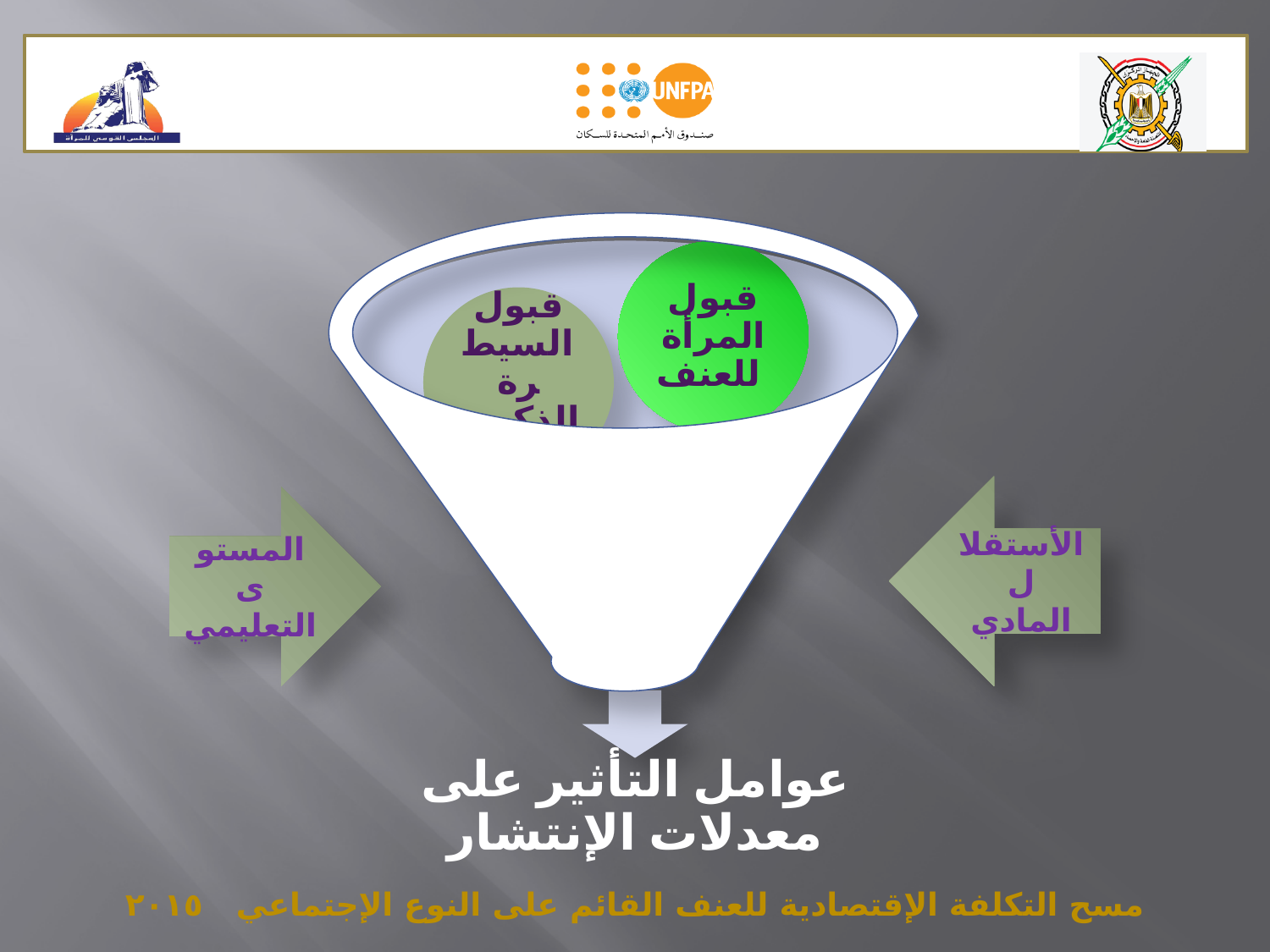

قبول المرأة للعنف
قبول السيطرة الذكورية
السلوكيات التحكمية
الأستقلال المادي
المستوى التعليمي

عوامل التأثير على معدلات الإنتشار
مسح التكلفة الإقتصادية للعنف القائم على النوع الإجتماعي   ٢٠١٥